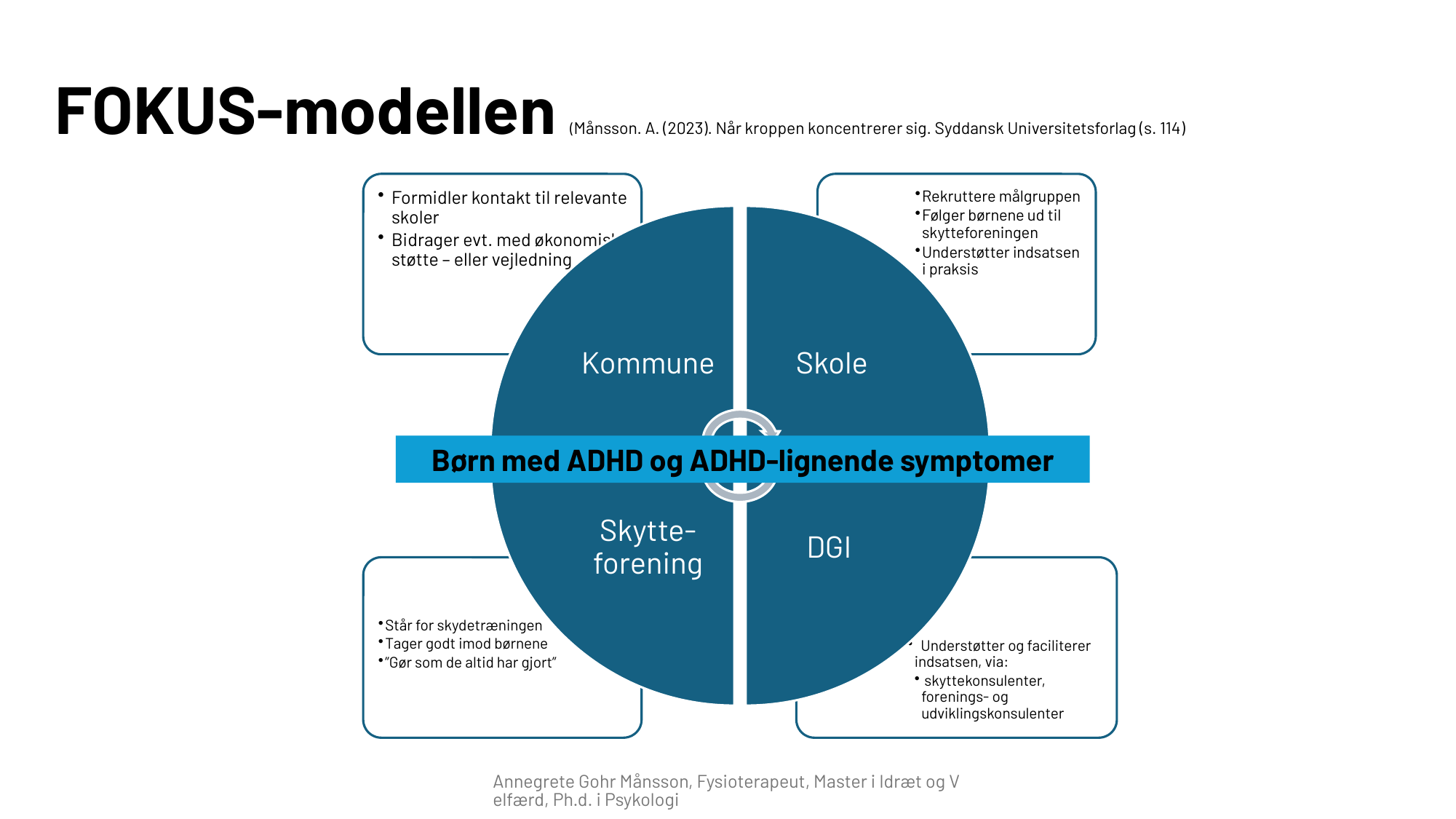

# FOKUS-modellen (Månsson. A. (2023). Når kroppen koncentrerer sig. Syddansk Universitetsforlag (s. 114)

  Understøtter og faciliterer indsatsen, via:
 skyttekonsulenter, forenings- og udviklingskonsulenter
Står for skydetræningen
Tager godt imod børnene
”Gør som de altid har gjort”
Rekruttere målgruppen
Følger børnene ud til skytteforeningen
Understøtter indsatsen i praksis
Formidler kontakt til relevante skoler
Bidrager evt. med økonomisk støtte – eller vejledning
Kommune
Skole
DGI
Skytte-forening
Børn med ADHD og ADHD-lignende symptomer
Annegrete Gohr Månsson, Fysioterapeut, Master i Idræt og Velfærd, Ph.d. i Psykologi